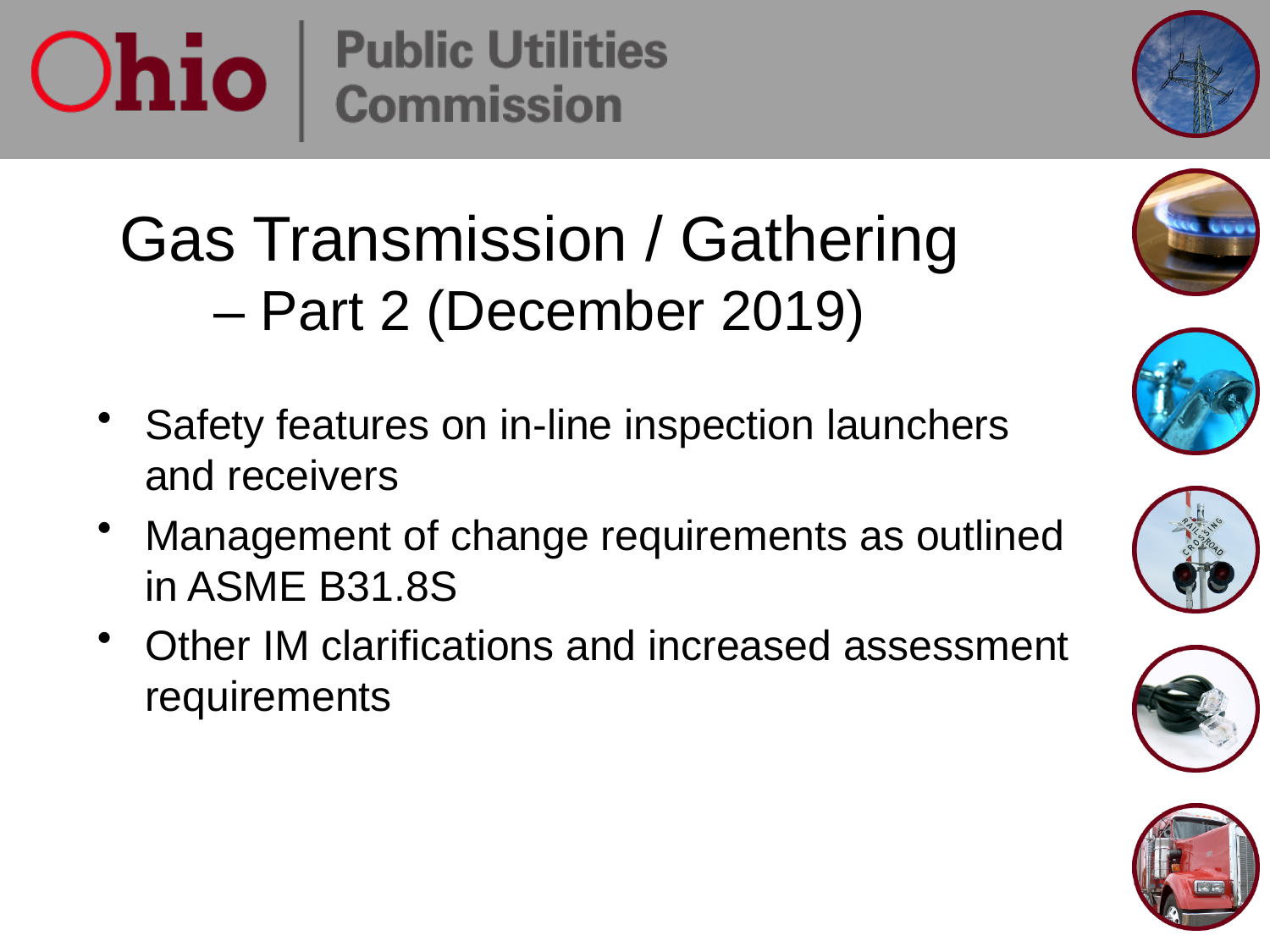

# Gas Transmission / Gathering – Part 2 (December 2019)
Safety features on in-line inspection launchers and receivers
Management of change requirements as outlined in ASME B31.8S
Other IM clarifications and increased assessment requirements